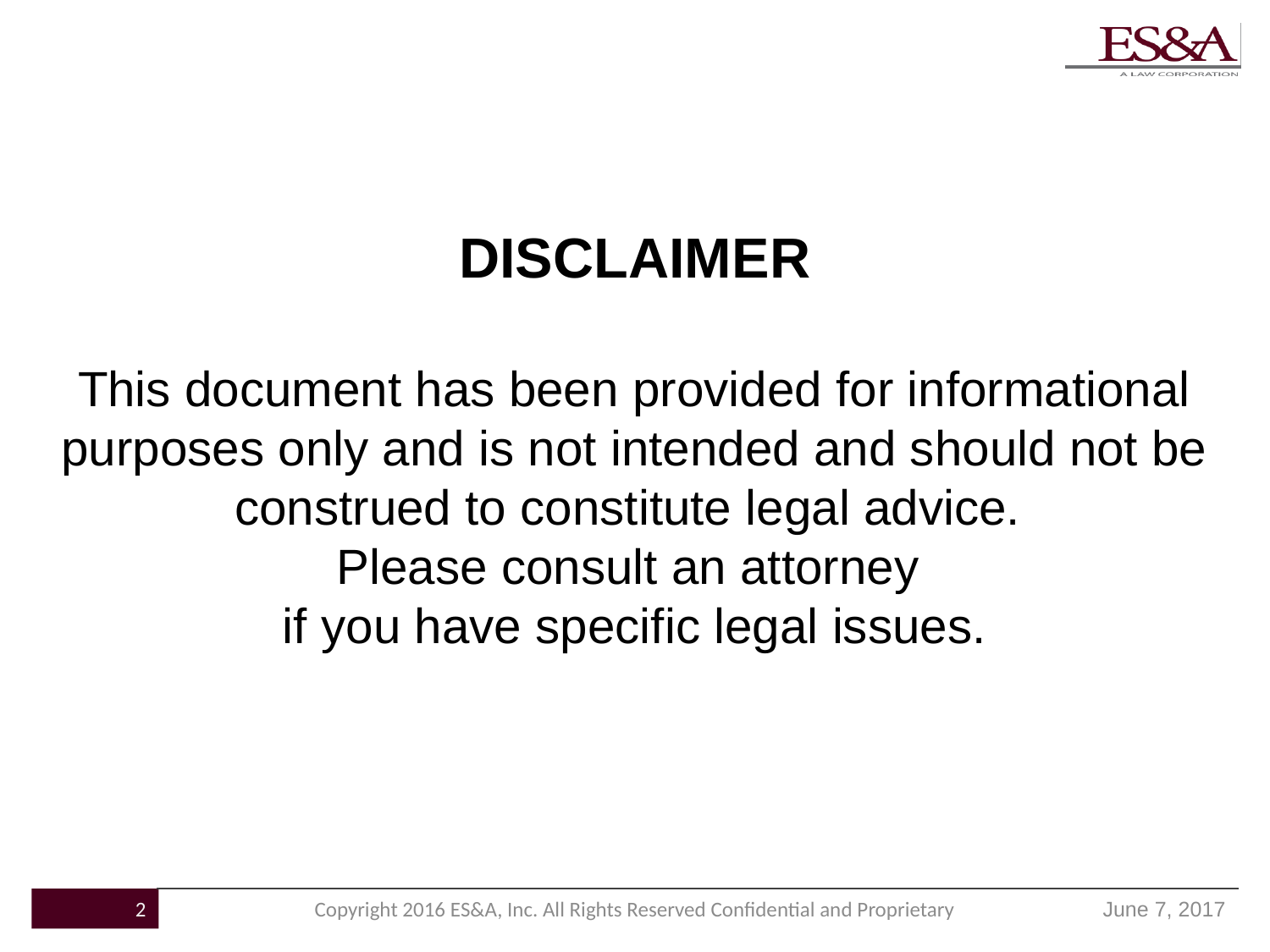

June 7, 2017
2
Copyright 2016 ES&A, Inc. All Rights Reserved Confidential and Proprietary